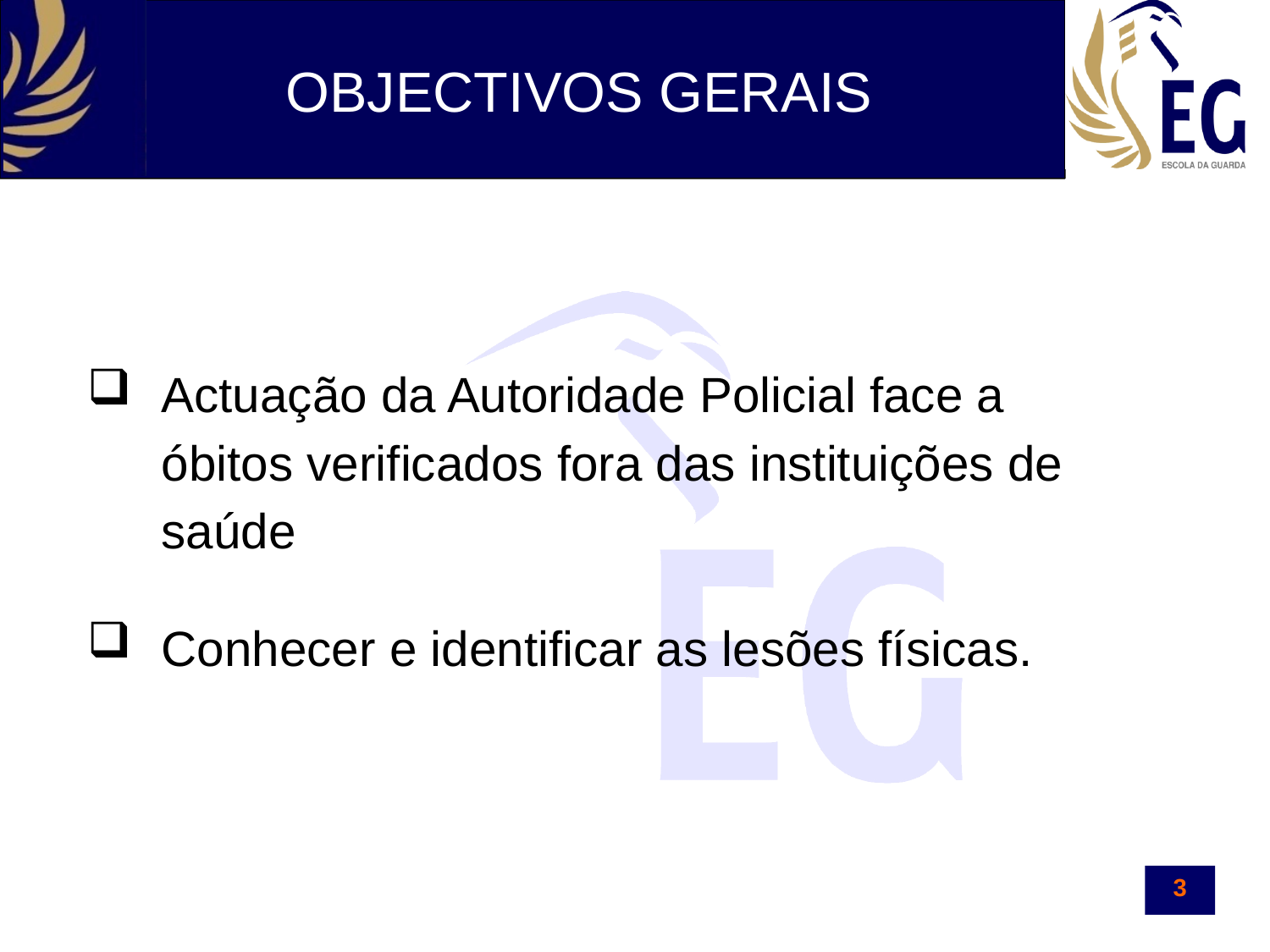

OBJECTIVOS GERAIS

Actuação da Autoridade Policial face a óbitos verificados fora das instituições de saúde
Conhecer e identificar as lesões físicas.
3